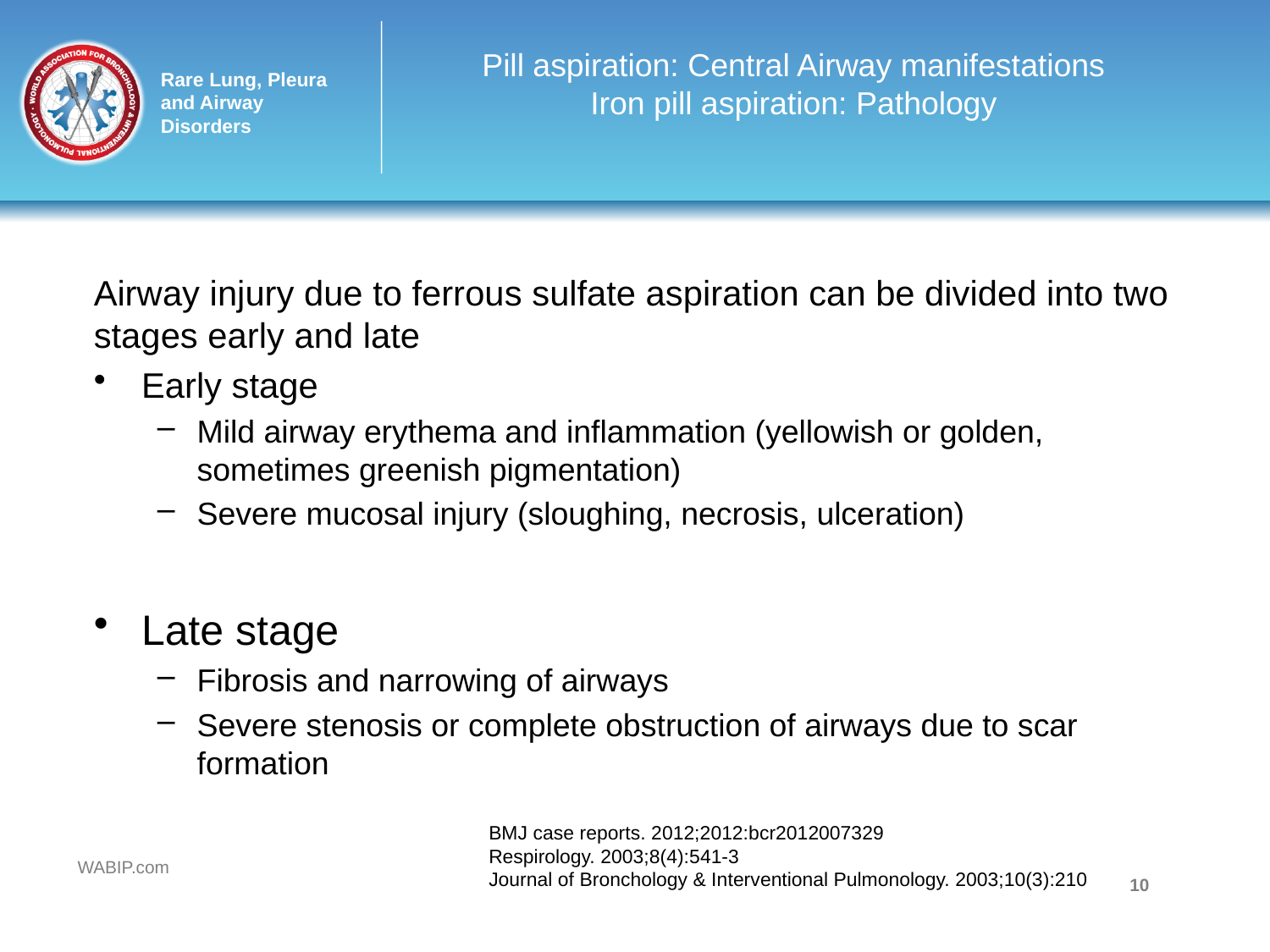

# Pill aspiration: Central Airway manifestations Iron pill aspiration: Pathology
Airway injury due to ferrous sulfate aspiration can be divided into two stages early and late
Early stage
Mild airway erythema and inflammation (yellowish or golden, sometimes greenish pigmentation)
Severe mucosal injury (sloughing, necrosis, ulceration)

Late stage
Fibrosis and narrowing of airways
Severe stenosis or complete obstruction of airways due to scar formation

BMJ case reports. 2012;2012:bcr2012007329
Respirology. 2003;8(4):541-3
Journal of Bronchology & Interventional Pulmonology. 2003;10(3):210